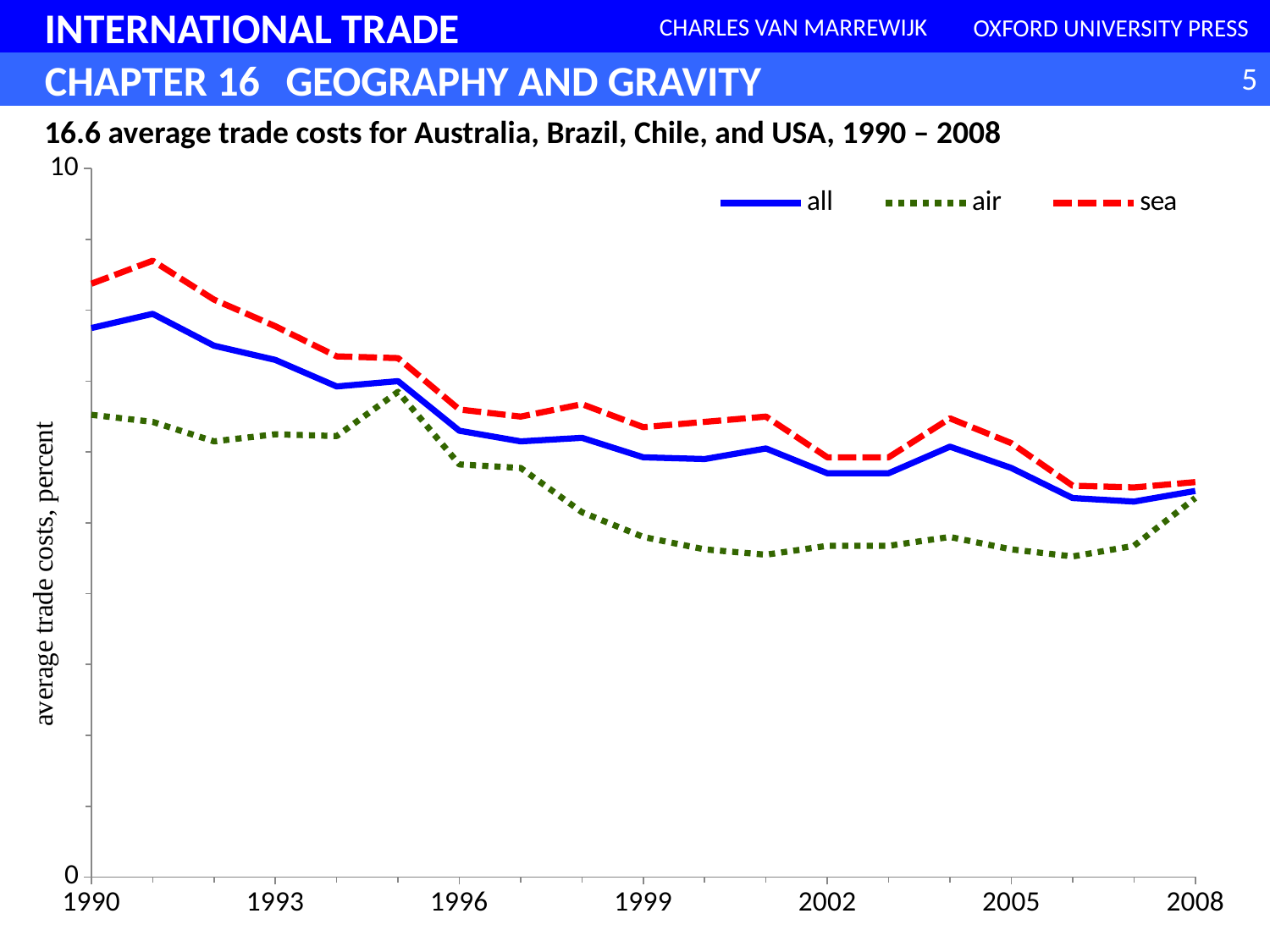

### Chart

| Category | all | air | sea |
|---|---|---|---|
16.6 average trade costs for Australia, Brazil, Chile, and USA, 1990 – 2008